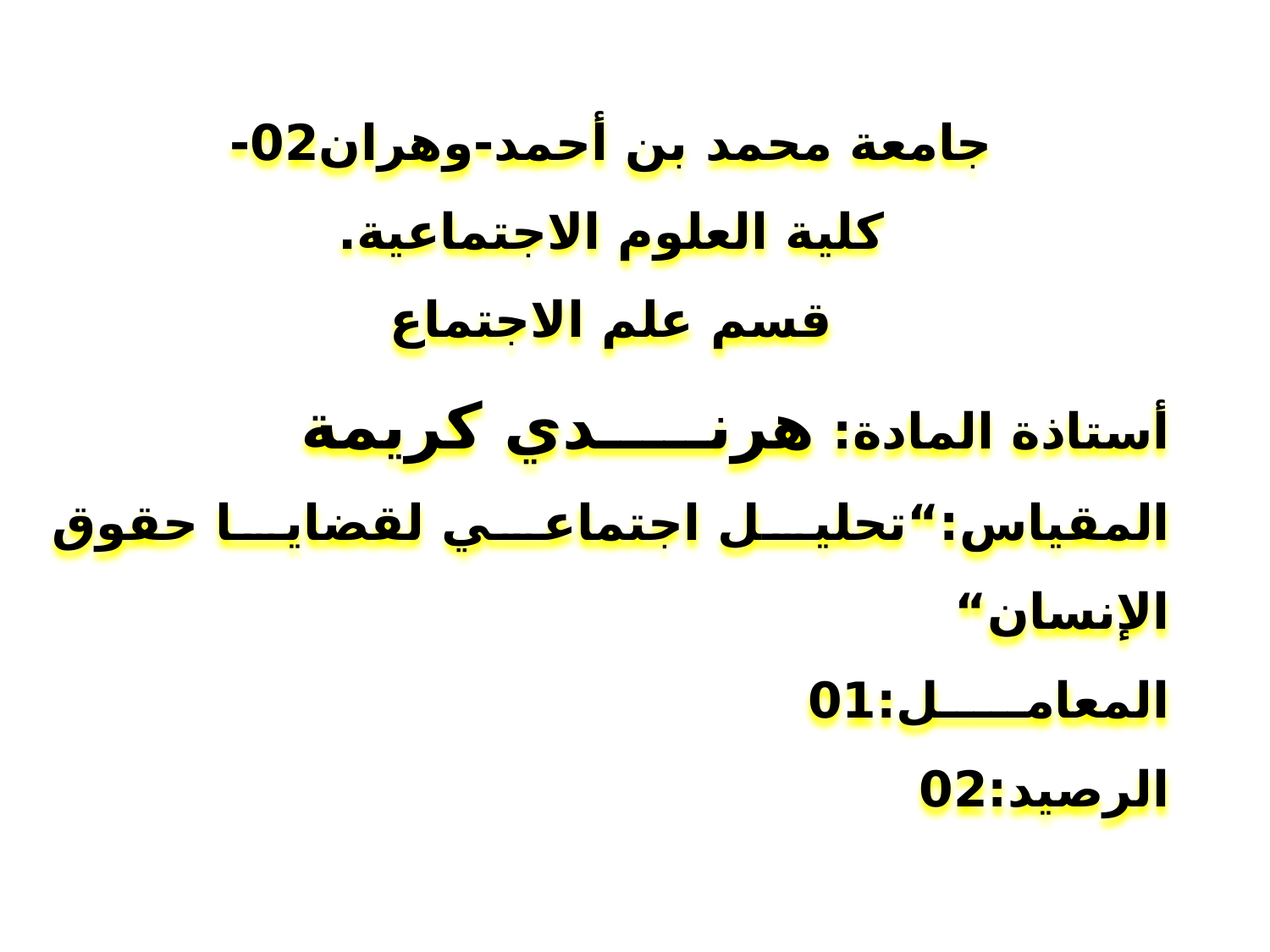

# جامعة محمد بن أحمد-وهران02-
كلية العلوم الاجتماعية.
قسم علم الاجتماع
أستاذة المادة: هرنـــــدي كريمة
المقياس:“تحليل اجتماعي لقضايا حقوق الإنسان“
المعامـــــل:01
الرصيد:02